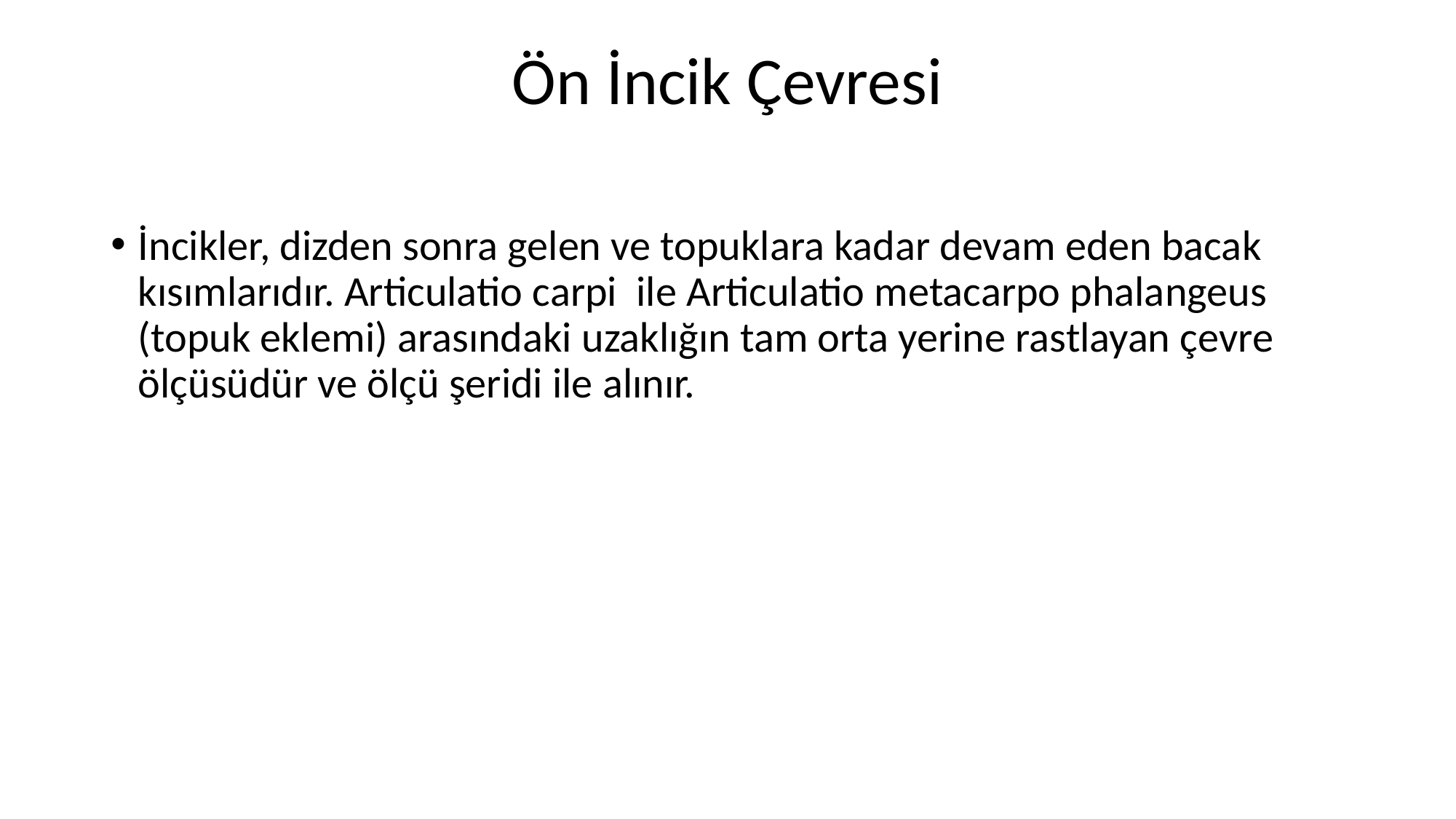

# Ön İncik Çevresi
İncikler, dizden sonra gelen ve topuklara kadar devam eden bacak kısımlarıdır. Articulatio carpi  ile Articulatio metacarpo phalangeus (topuk eklemi) arasındaki uzaklığın tam orta yerine rastlayan çevre ölçüsüdür ve ölçü şeridi ile alınır.